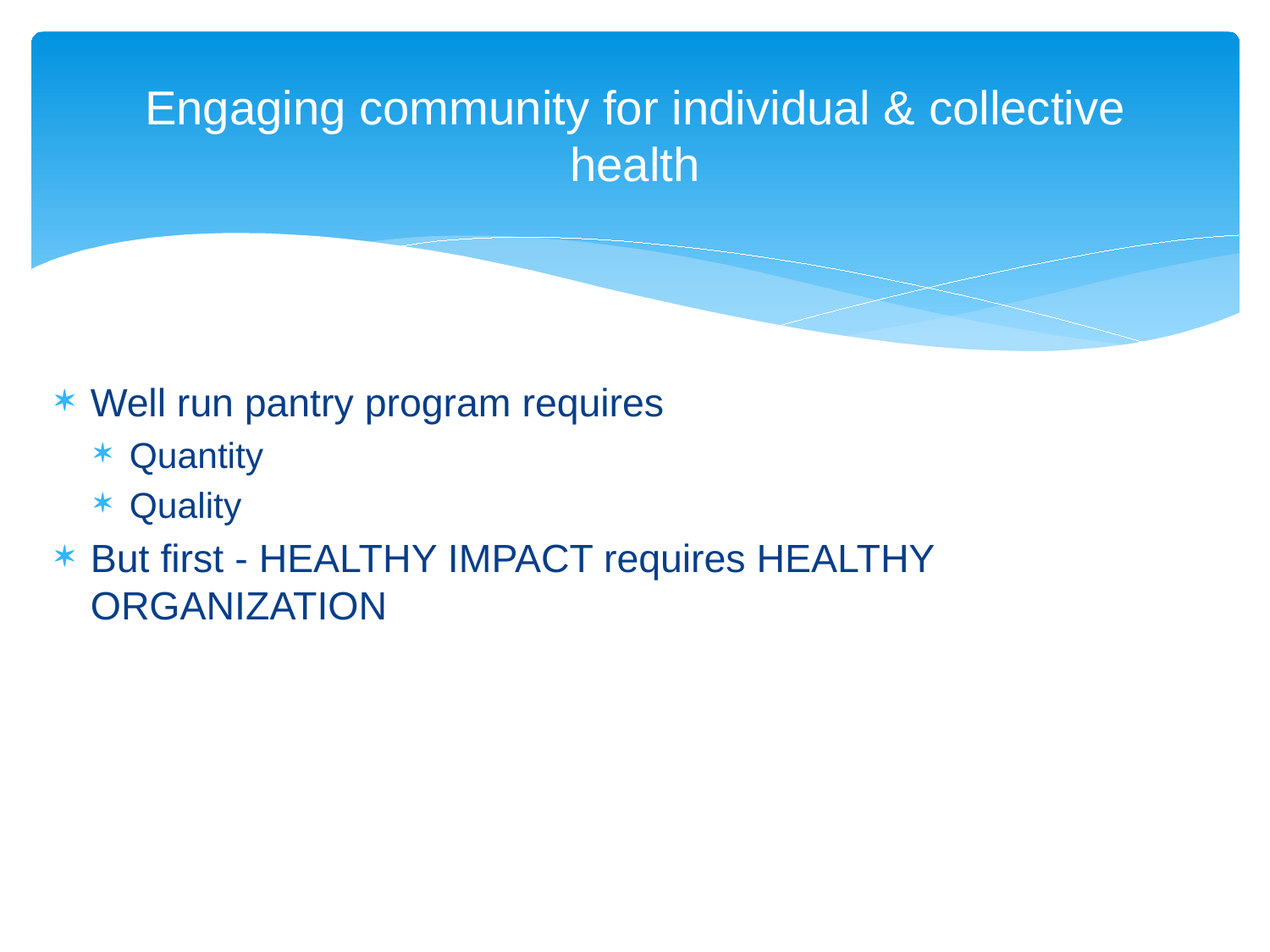

# Engaging community for individual & collective health
Well run pantry program requires
Quantity
Quality
But first - HEALTHY IMPACT requires HEALTHY ORGANIZATION